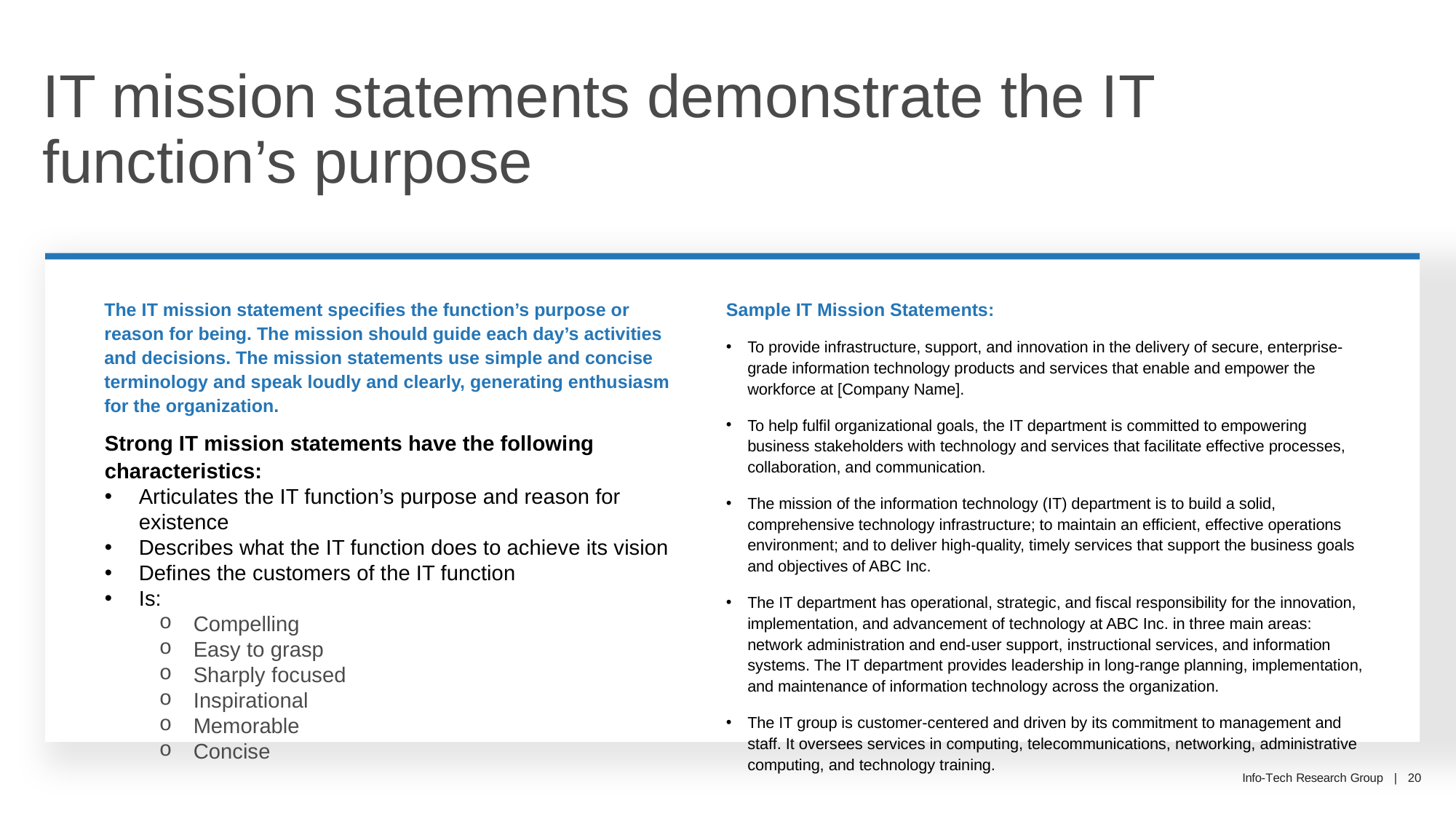

# IT mission statements demonstrate the IT function’s purpose
The IT mission statement specifies the function’s purpose or reason for being. The mission should guide each day’s activities and decisions. The mission statements use simple and concise terminology and speak loudly and clearly, generating enthusiasm for the organization.

Sample IT Mission Statements:
To provide infrastructure, support, and innovation in the delivery of secure, enterprise-grade information technology products and services that enable and empower the workforce at [Company Name].
To help fulfil organizational goals, the IT department is committed to empowering business stakeholders with technology and services that facilitate effective processes, collaboration, and communication.
The mission of the information technology (IT) department is to build a solid, comprehensive technology infrastructure; to maintain an efficient, effective operations environment; and to deliver high-quality, timely services that support the business goals and objectives of ABC Inc.
The IT department has operational, strategic, and fiscal responsibility for the innovation, implementation, and advancement of technology at ABC Inc. in three main areas: network administration and end-user support, instructional services, and information systems. The IT department provides leadership in long-range planning, implementation, and maintenance of information technology across the organization.
The IT group is customer-centered and driven by its commitment to management and staff. It oversees services in computing, telecommunications, networking, administrative computing, and technology training.

Strong IT mission statements have the following characteristics:
Articulates the IT function’s purpose and reason for existence
Describes what the IT function does to achieve its vision
Defines the customers of the IT function
Is:
Compelling
Easy to grasp
Sharply focused
Inspirational
Memorable
Concise